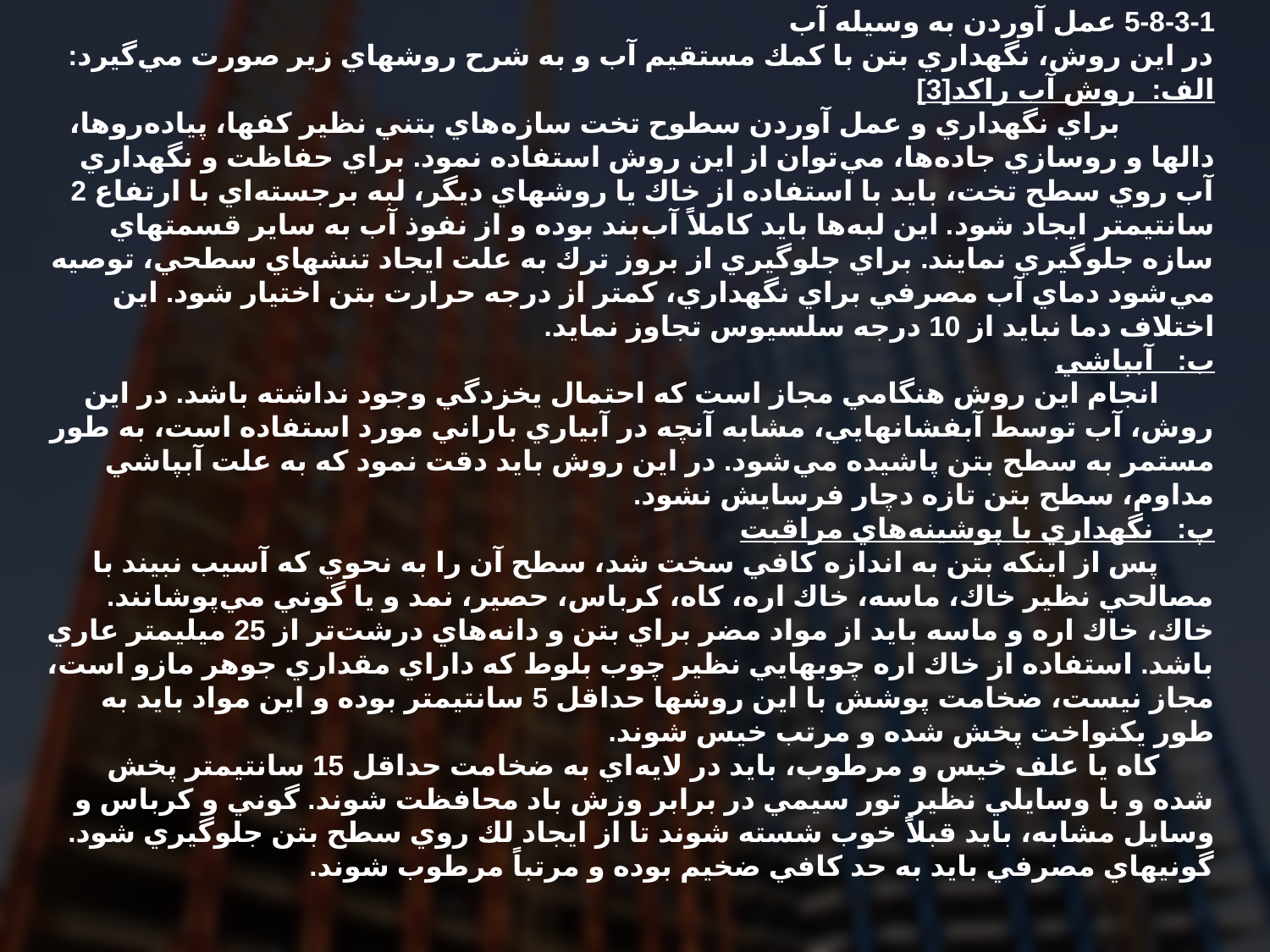

5-8-3-1 عمل آوردن به وسيله آب
در اين روش، نگهداري بتن با كمك مستقيم آب و به شرح روشهاي زير صورت مي‌گيرد:
الف:  روش آب راكد[3]
            براي نگهداري و عمل آوردن سطوح تخت سازه‌هاي بتني نظير كفها، پياده‌روها، دالها و روسازي جاده‌ها، مي‌توان از اين روش استفاده نمود. براي حفاظت و نگهداري آب روي سطح تخت، بايد با استفاده از خاك يا روشهاي ديگر، لبه برجسته‌اي با ارتفاع 2 سانتيمتر ايجاد شود. اين لبه‌ها بايد كاملاً آب‌بند بوده و از نفوذ آب به ساير قسمتهاي سازه جلوگيري نمايند. براي جلوگيري از بروز ترك به علت ايجاد تنشهاي سطحي، توصيه مي‌شود دماي آب مصرفي براي نگهداري، كمتر از درجه حرارت بتن اختيار شود. اين اختلاف دما نبايد از 10 درجه سلسيوس تجاوز نمايد.
ب:   آبپاشي
       انجام اين روش هنگامي مجاز است كه احتمال يخزدگي وجود نداشته باشد. در اين روش، آب توسط آبفشانهايي، مشابه آنچه در آبياري باراني مورد استفاده است، به طور مستمر به سطح بتن پاشيده مي‌شود. در اين روش بايد دقت نمود كه به علت آبپاشي مداوم، سطح بتن تازه دچار فرسايش نشود.
پ:   نگهداري با پوشينه‌هاي مراقبت
       پس از اينكه بتن به اندازه كافي سخت شد، سطح آن را به نحوي كه آسيب نبيند با مصالحي نظير خاك، ماسه، خاك اره، كاه، كرباس، حصير، نمد و يا گوني مي‌پوشانند. خاك، خاك اره و ماسه بايد از مواد مضر براي بتن و دانه‌هاي درشت‌تر از 25 ميليمتر عاري باشد. استفاده از خاك اره چوبهايي نظير چوب بلوط كه داراي مقداري جوهر مازو است، مجاز نيست، ضخامت پوشش با اين روشها حداقل 5 سانتيمتر بوده و اين مواد بايد به طور يكنواخت پخش شده و مرتب خيس شوند.
       كاه يا علف خيس و مرطوب، بايد در لايه‌اي به ضخامت حداقل 15 سانتيمتر پخش شده و با وسايلي نظير تور سيمي در برابر وزش باد محافظت شوند. گوني و كرباس و وسايل مشابه، بايد قبلاً خوب شسته شوند تا از ايجاد لك روي سطح بتن جلوگيري شود. گونيهاي مصرفي بايد به حد كافي ضخيم بوده و مرتباً مرطوب شوند.